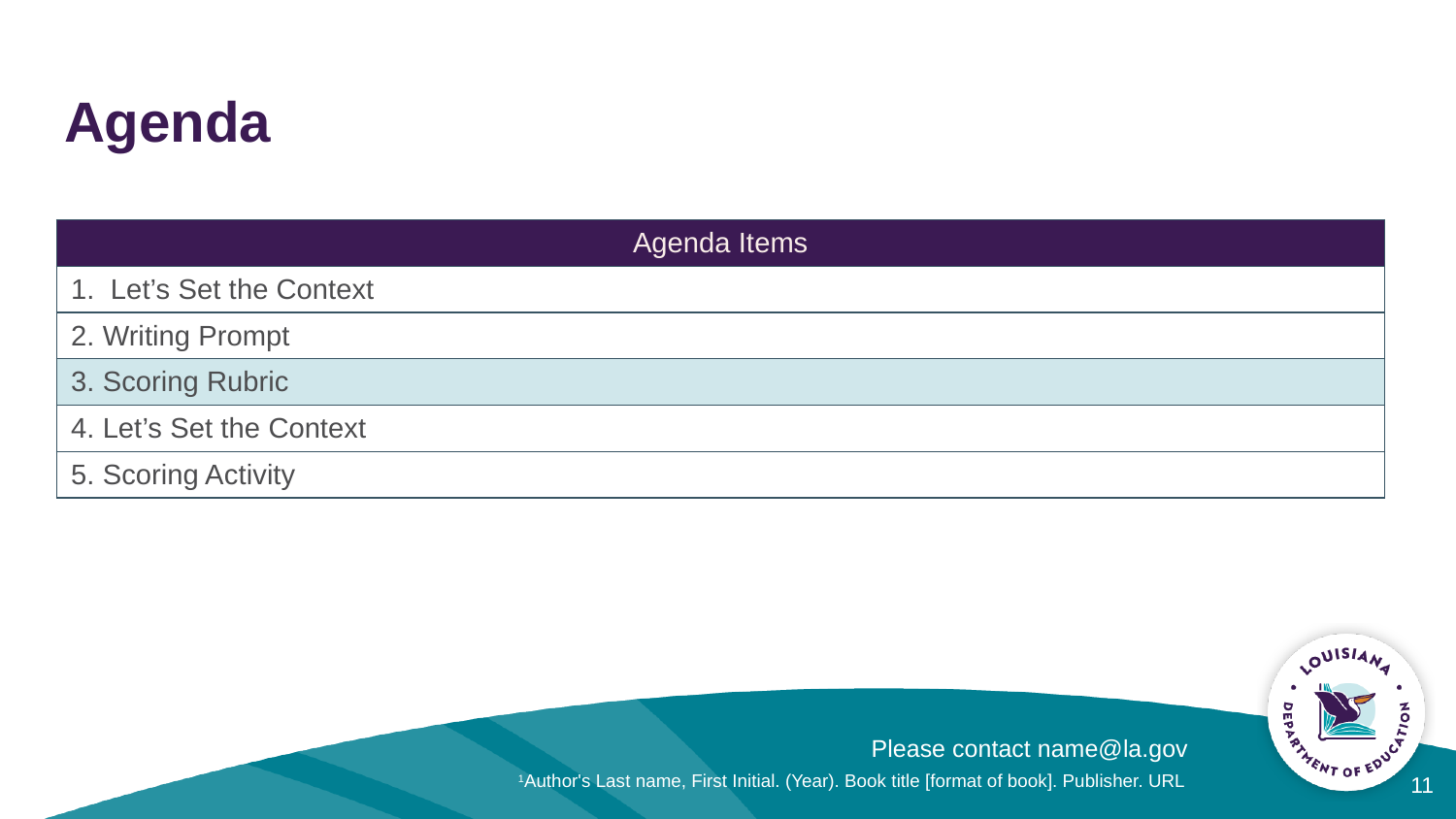

# Agenda
| Agenda Items |
| --- |
| 1. Let’s Set the Context |
| 2. Writing Prompt |
| 3. Scoring Rubric |
| 4. Let’s Set the Context |
| 5. Scoring Activity |
Please contact name@la.gov
1Author's Last name, First Initial. (Year). Book title [format of book]. Publisher. URL
11